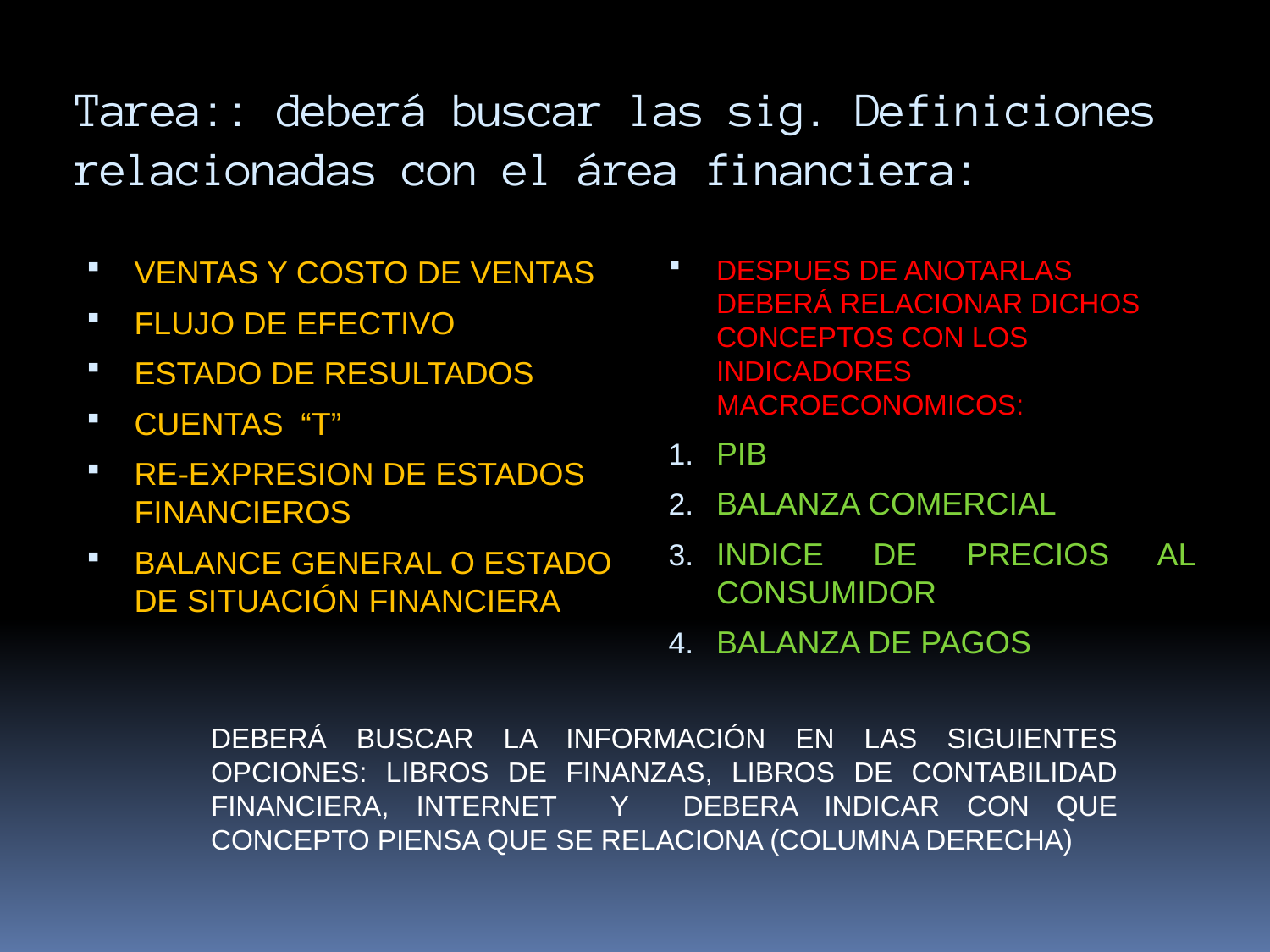

# Tarea:: deberá buscar las sig. Definiciones relacionadas con el área financiera:
VENTAS Y COSTO DE VENTAS
FLUJO DE EFECTIVO
ESTADO DE RESULTADOS
CUENTAS  “T”
RE-EXPRESION DE ESTADOS FINANCIEROS
BALANCE GENERAL O ESTADO DE SITUACIÓN FINANCIERA

DESPUES DE ANOTARLAS DEBERÁ RELACIONAR DICHOS CONCEPTOS CON LOS INDICADORES MACROECONOMICOS:
PIB
BALANZA COMERCIAL
INDICE DE PRECIOS AL CONSUMIDOR
BALANZA DE PAGOS

DEBERÁ BUSCAR LA INFORMACIÓN EN LAS SIGUIENTES OPCIONES: LIBROS DE FINANZAS, LIBROS DE CONTABILIDAD FINANCIERA, INTERNET  Y  DEBERA INDICAR CON QUE CONCEPTO PIENSA QUE SE RELACIONA (COLUMNA DERECHA)